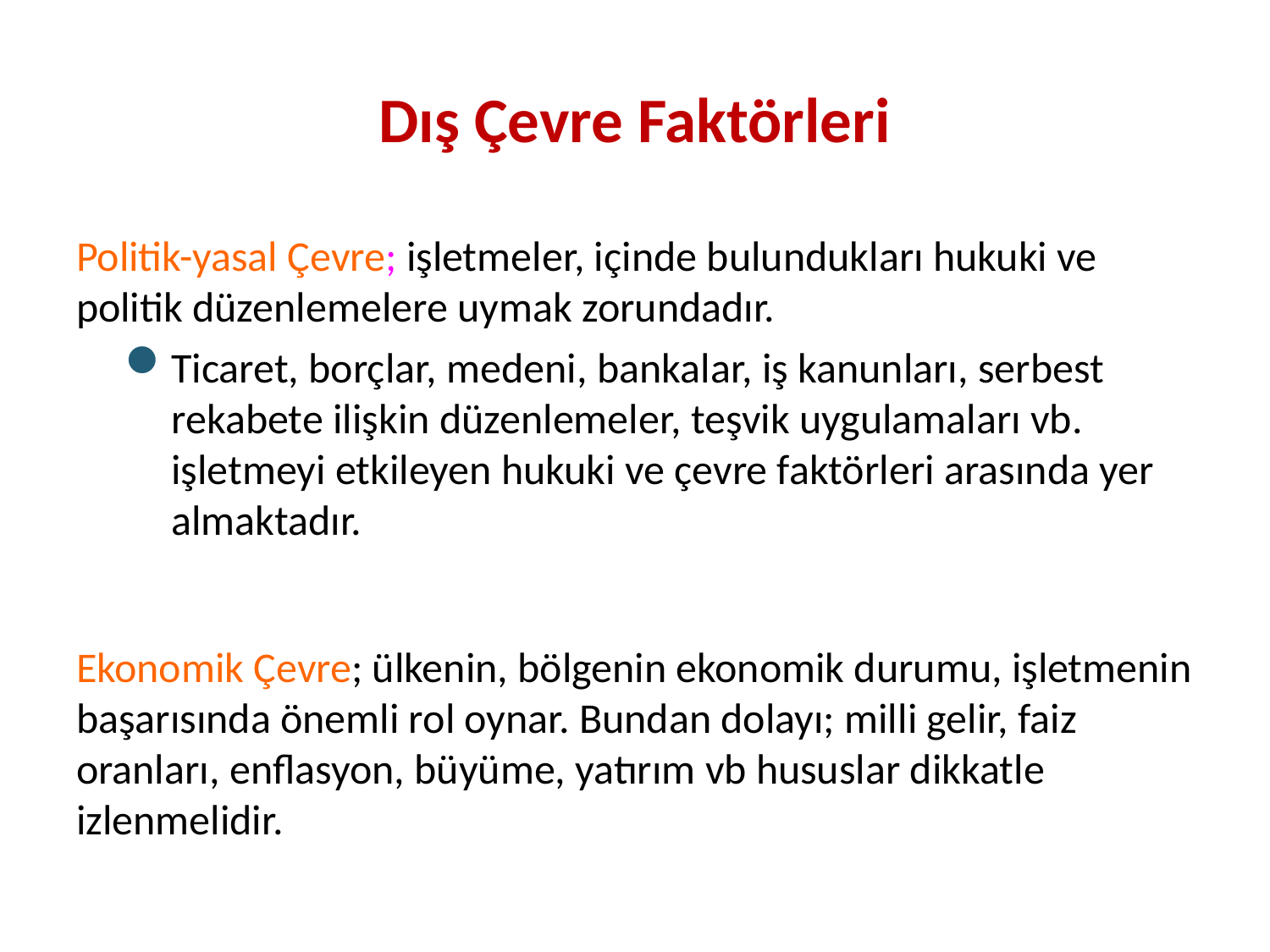

# Dış Çevre Faktörleri
Politik-yasal Çevre; işletmeler, içinde bulundukları hukuki ve politik düzenlemelere uymak zorundadır.
Ticaret, borçlar, medeni, bankalar, iş kanunları, serbest rekabete ilişkin düzenlemeler, teşvik uygulamaları vb. işletmeyi etkileyen hukuki ve çevre faktörleri arasında yer almaktadır.

Ekonomik Çevre; ülkenin, bölgenin ekonomik durumu, işletmenin başarısında önemli rol oynar. Bundan dolayı; milli gelir, faiz oranları, enflasyon, büyüme, yatırım vb hususlar dikkatle izlenmelidir.